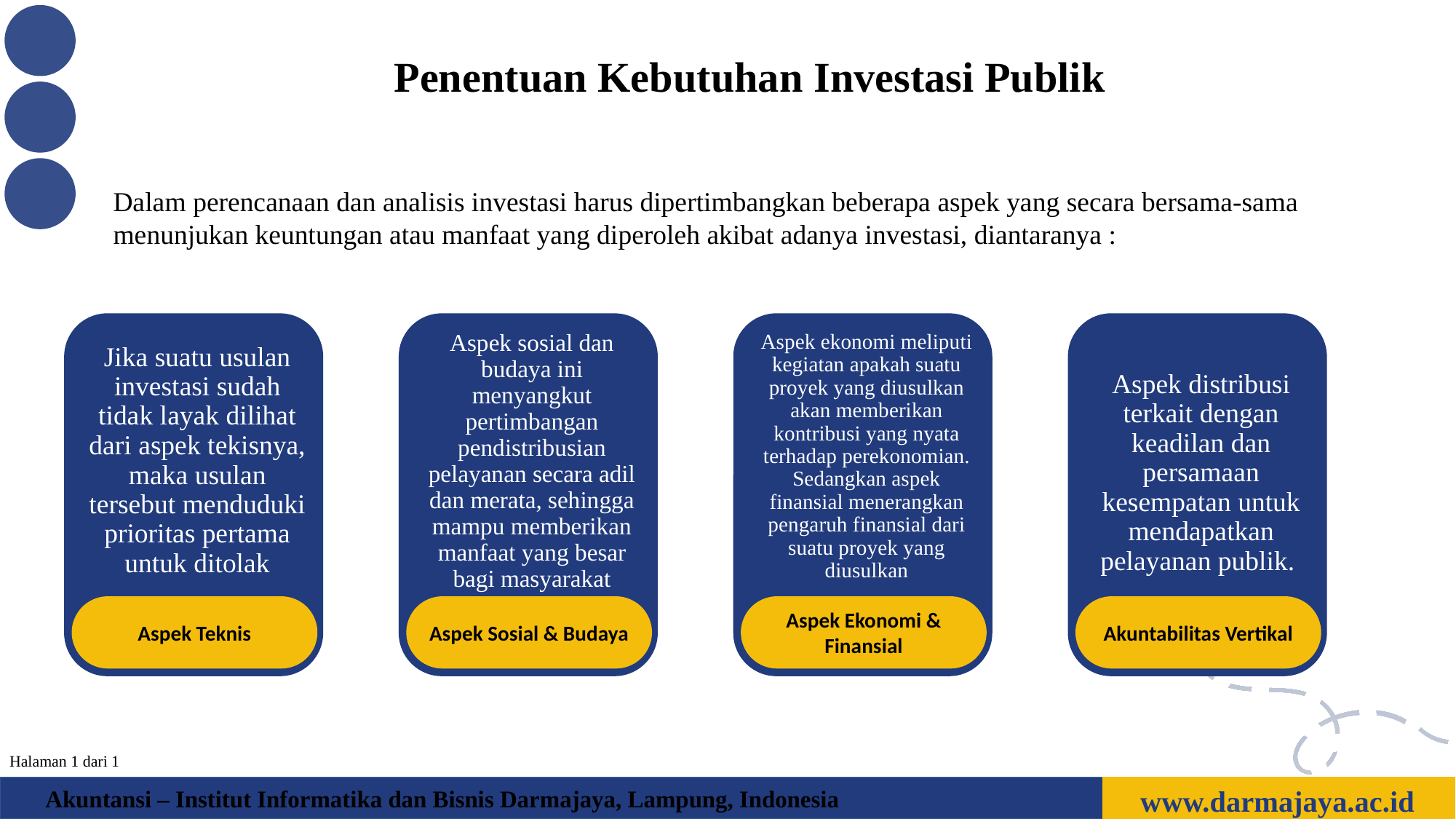

Penentuan Kebutuhan Investasi Publik

Dalam perencanaan dan analisis investasi harus dipertimbangkan beberapa aspek yang secara bersama-sama menunjukan keuntungan atau manfaat yang diperoleh akibat adanya investasi, diantaranya :

Jika suatu usulan investasi sudah tidak layak dilihat dari aspek tekisnya, maka usulan tersebut menduduki prioritas pertama untuk ditolak
Aspek Teknis

Aspek sosial dan budaya ini menyangkut pertimbangan pendistribusian pelayanan secara adil dan merata, sehingga mampu memberikan manfaat yang besar bagi masyarakat
Aspek Sosial & Budaya

Aspek ekonomi meliputi kegiatan apakah suatu proyek yang diusulkan akan memberikan kontribusi yang nyata terhadap perekonomian. Sedangkan aspek finansial menerangkan pengaruh finansial dari suatu proyek yang diusulkan
Aspek Ekonomi & Finansial

Aspek distribusi terkait dengan keadilan dan persamaan kesempatan untuk mendapatkan pelayanan publik.
Akuntabilitas Vertikal

Halaman 1 dari 1

www.darmajaya.ac.id
Akuntansi – Institut Informatika dan Bisnis Darmajaya, Lampung, Indonesia